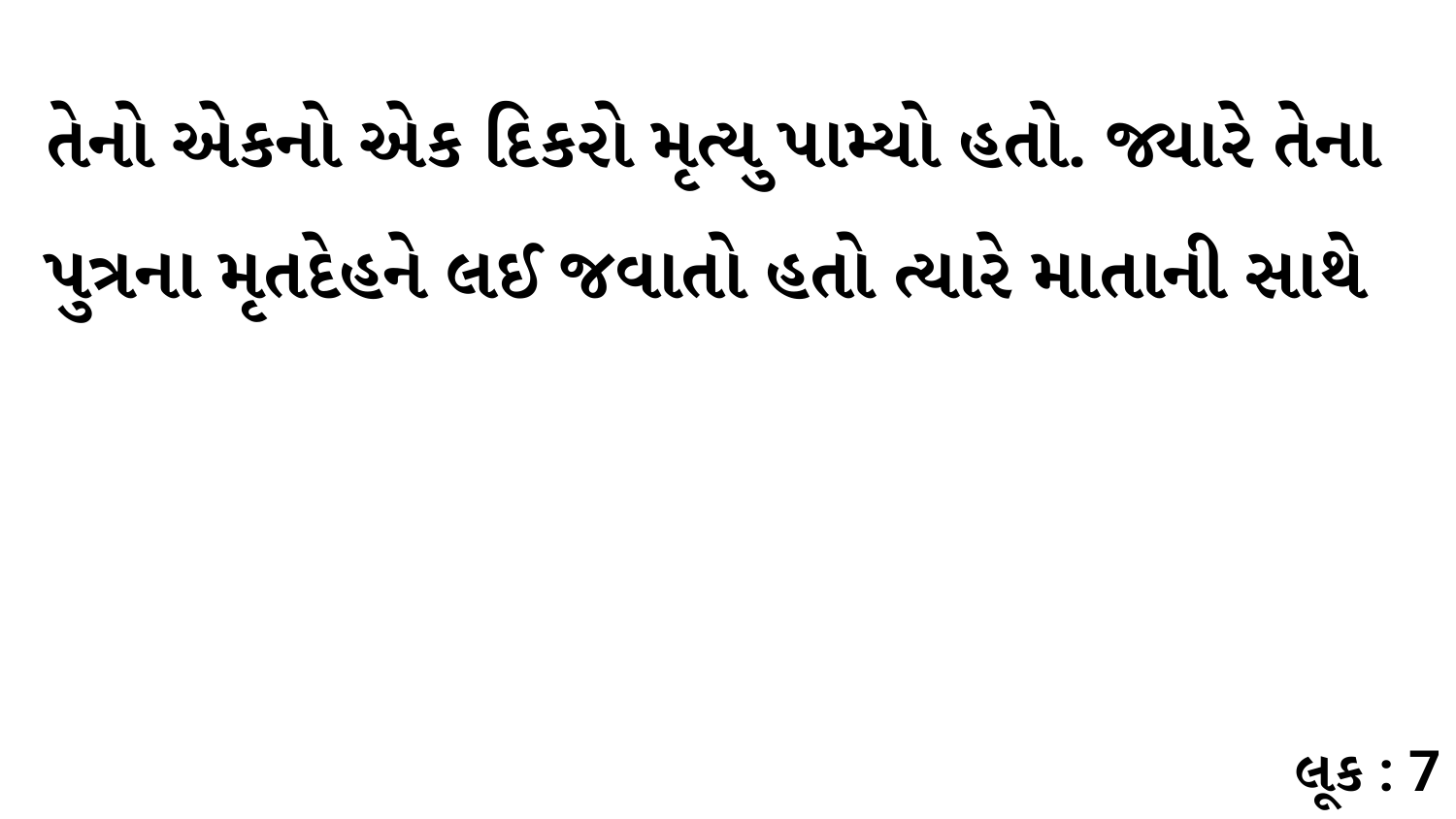

તેનો એકનો એક દિકરો મૃત્યુ પામ્યો હતો. જ્યારે તેના પુત્રના મૃતદેહને લઈ જવાતો હતો ત્યારે માતાની સાથે
લૂક : 7